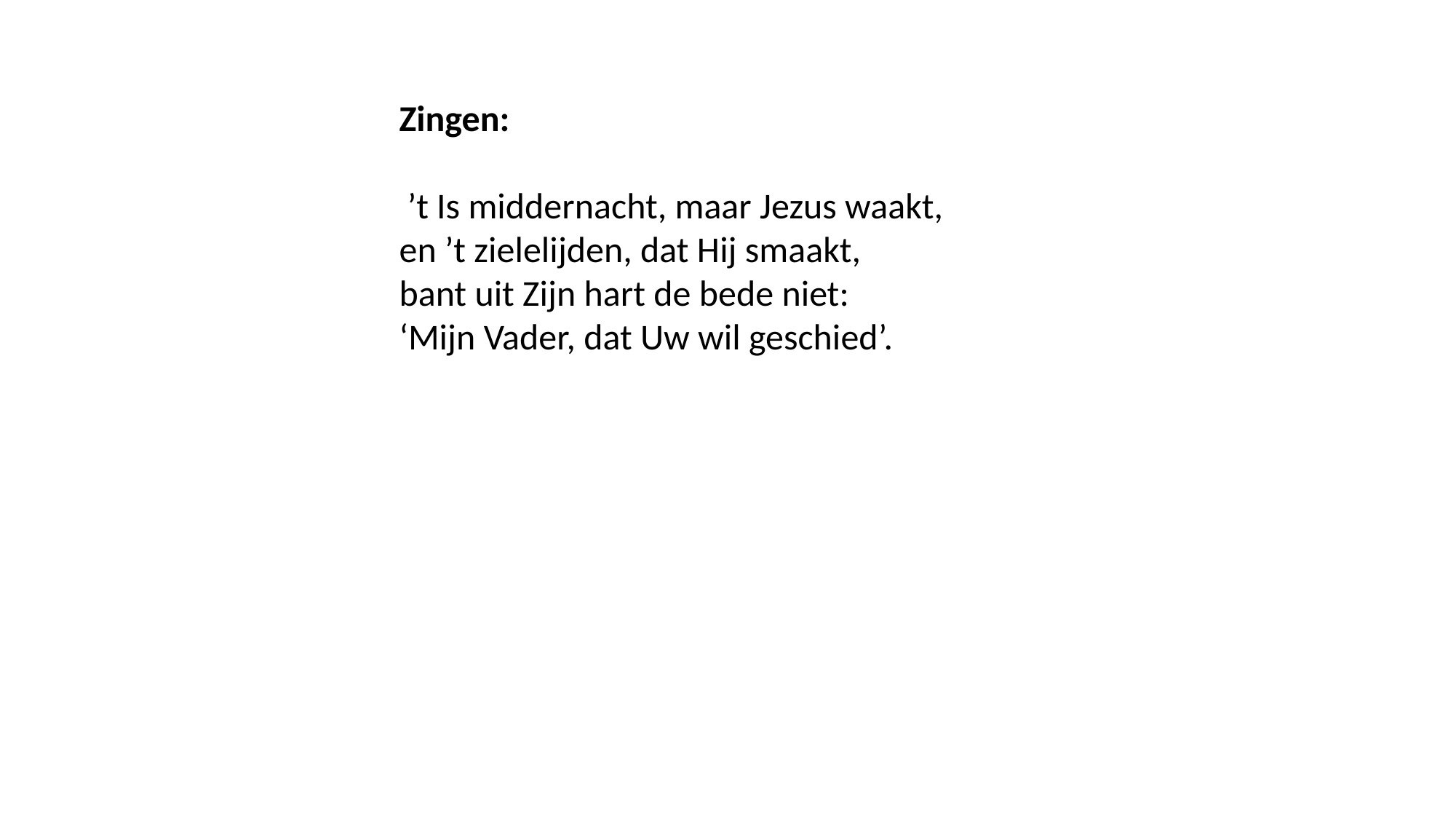

Zingen:

 ’t Is middernacht, maar Jezus waakt,
en ’t zielelijden, dat Hij smaakt,
bant uit Zijn hart de bede niet:
‘Mijn Vader, dat Uw wil geschied’.